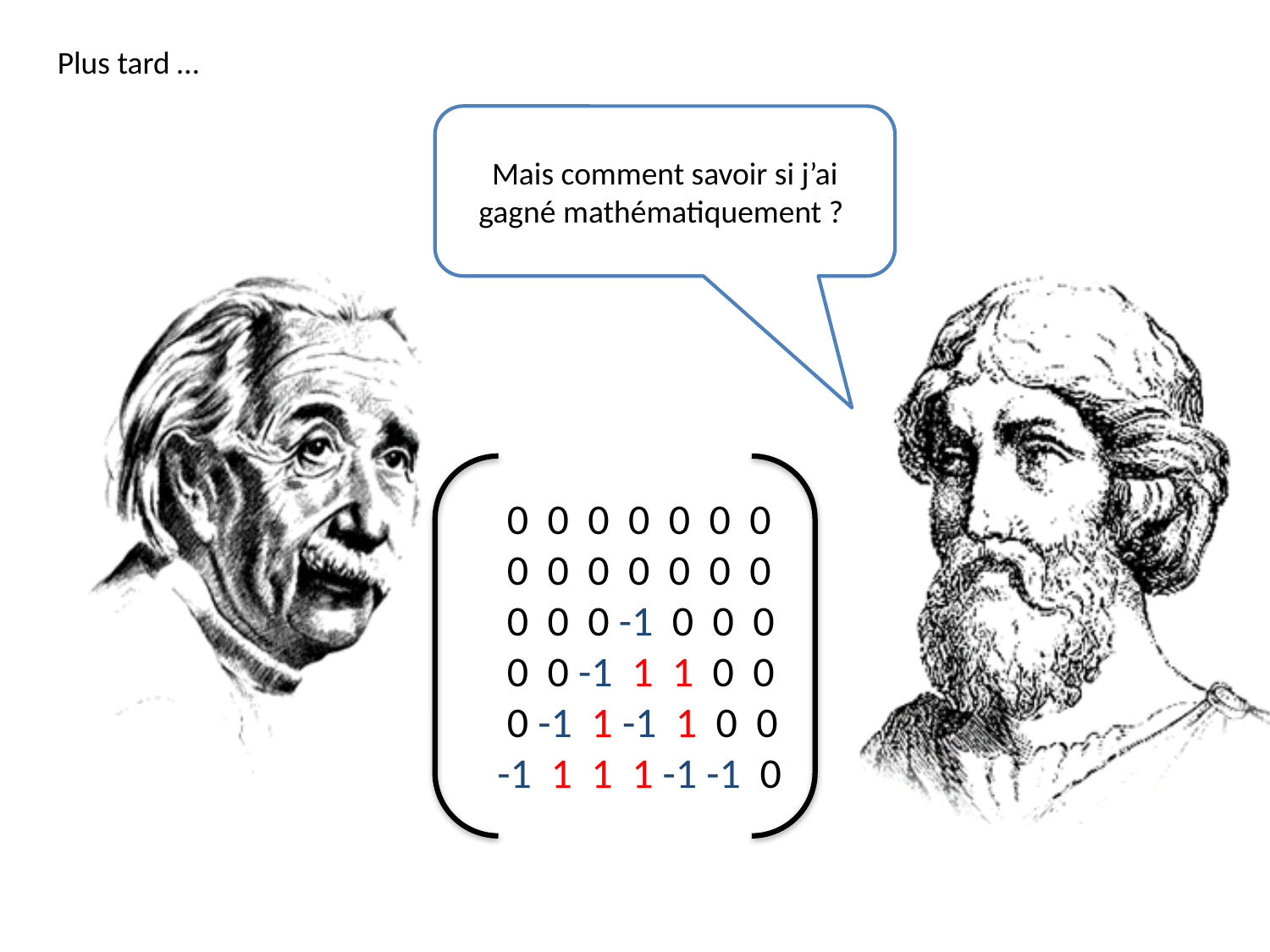

Plus tard …
Mais comment savoir si j’ai gagné mathématiquement ?

 0  0  0  0  0  0  0
 0  0  0  0  0  0  0
 0  0  0 -1  0  0  0
 0  0 -1  1  1  0  0
 0 -1  1 -1  1  0  0
-1  1  1  1 -1 -1  0